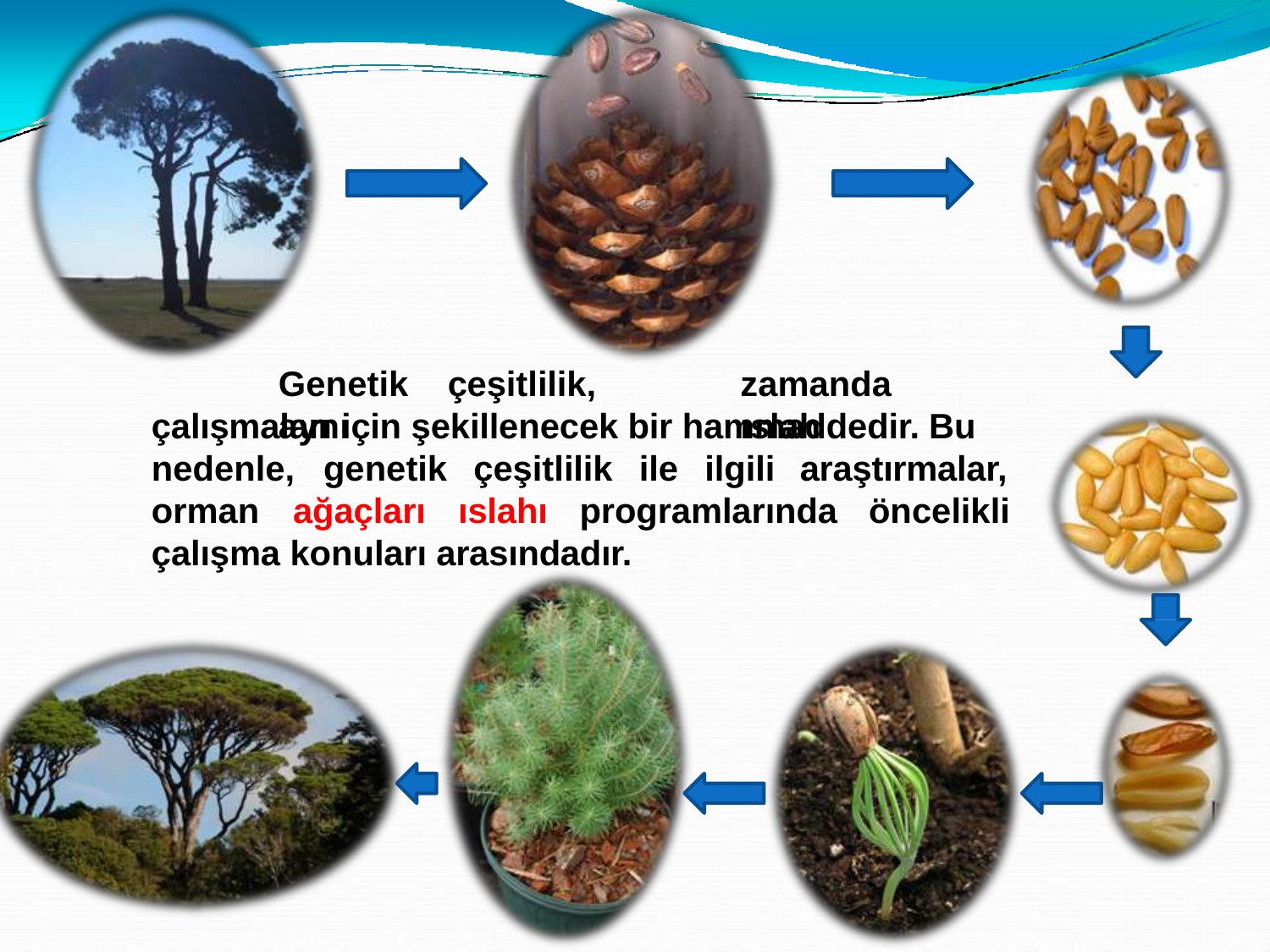

Genetik	çeşitlilik,	aynı
zamanda	ıslah
çalışmaları için şekillenecek bir hammaddedir. Bu

nedenle,	genetik	çeşitlilik	ile	ilgili
araştırmalar,
orman	ağaçları	ıslahı	programlarında
öncelikli
çalışma konuları arasındadır.